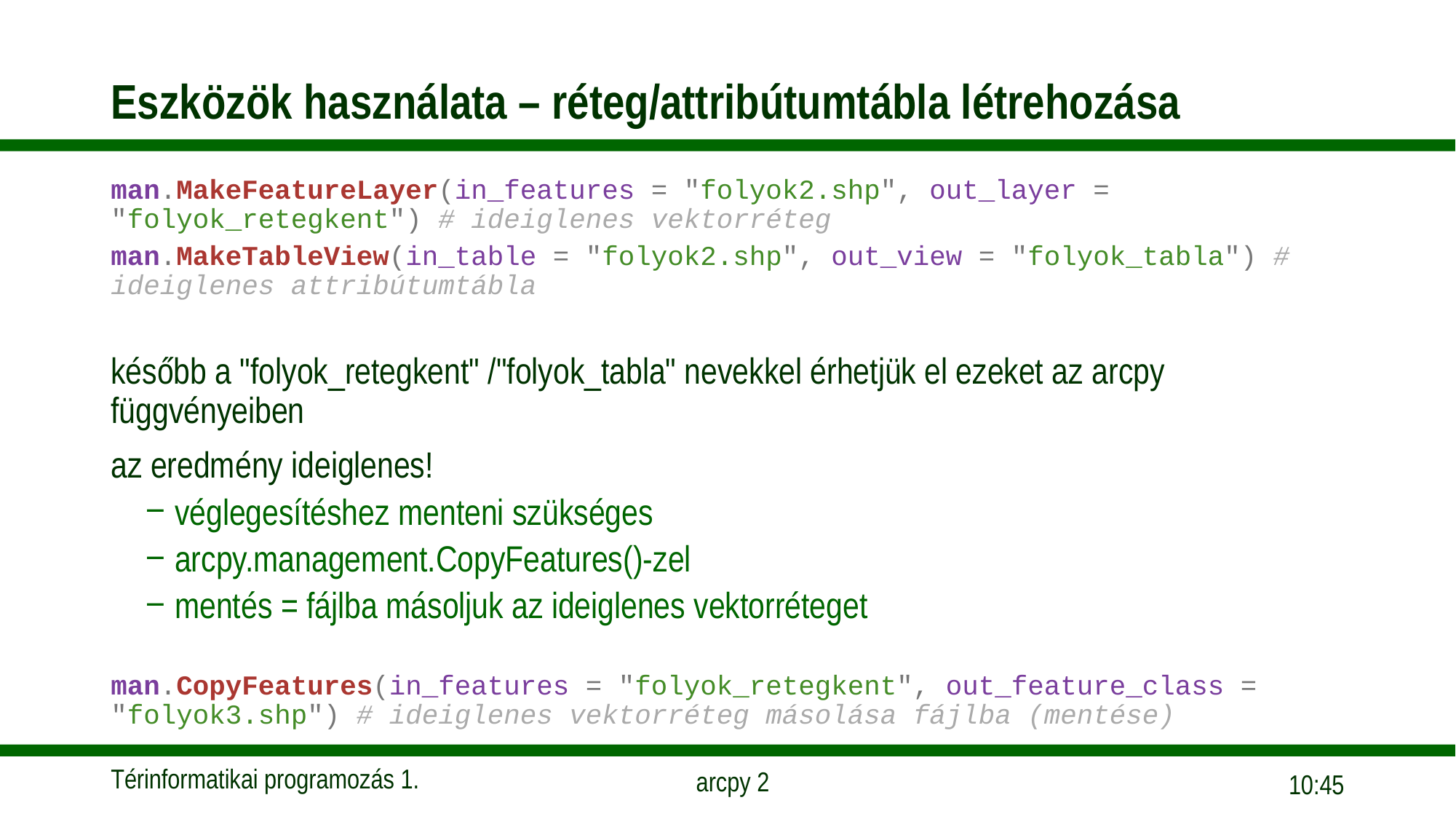

# Eszközök használata – réteg/attribútumtábla létrehozása
man.MakeFeatureLayer(in_features = "folyok2.shp", out_layer = "folyok_retegkent") # ideiglenes vektorréteg
man.MakeTableView(in_table = "folyok2.shp", out_view = "folyok_tabla") # ideiglenes attribútumtábla

később a "folyok_retegkent" /"folyok_tabla" nevekkel érhetjük el ezeket az arcpy függvényeiben
az eredmény ideiglenes!
véglegesítéshez menteni szükséges
arcpy.management.CopyFeatures()-zel
mentés = fájlba másoljuk az ideiglenes vektorréteget

man.CopyFeatures(in_features = "folyok_retegkent", out_feature_class = "folyok3.shp") # ideiglenes vektorréteg másolása fájlba (mentése)

10:45